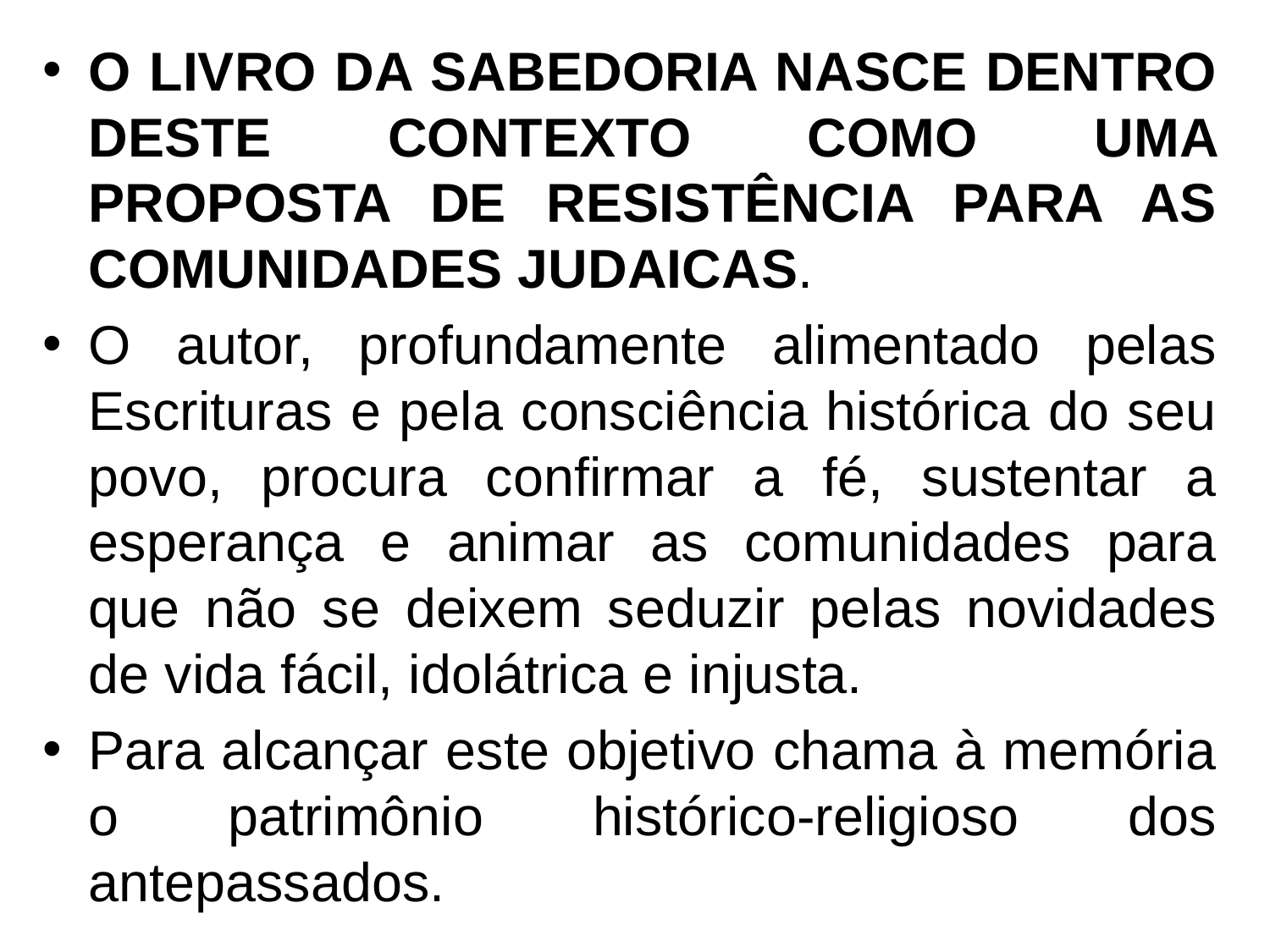

O LIVRO DA SABEDORIA NASCE DENTRO DESTE CONTEXTO COMO UMA PROPOSTA DE RESISTÊNCIA PARA AS COMUNIDADES JUDAICAS.
O autor, profundamente alimentado pelas Escrituras e pela consciência histórica do seu povo, procura confirmar a fé, sustentar a esperança e animar as comunidades para que não se deixem seduzir pelas novidades de vida fácil, idolátrica e injusta.
Para alcançar este objetivo chama à memória o patrimônio histórico-religioso dos antepassados.